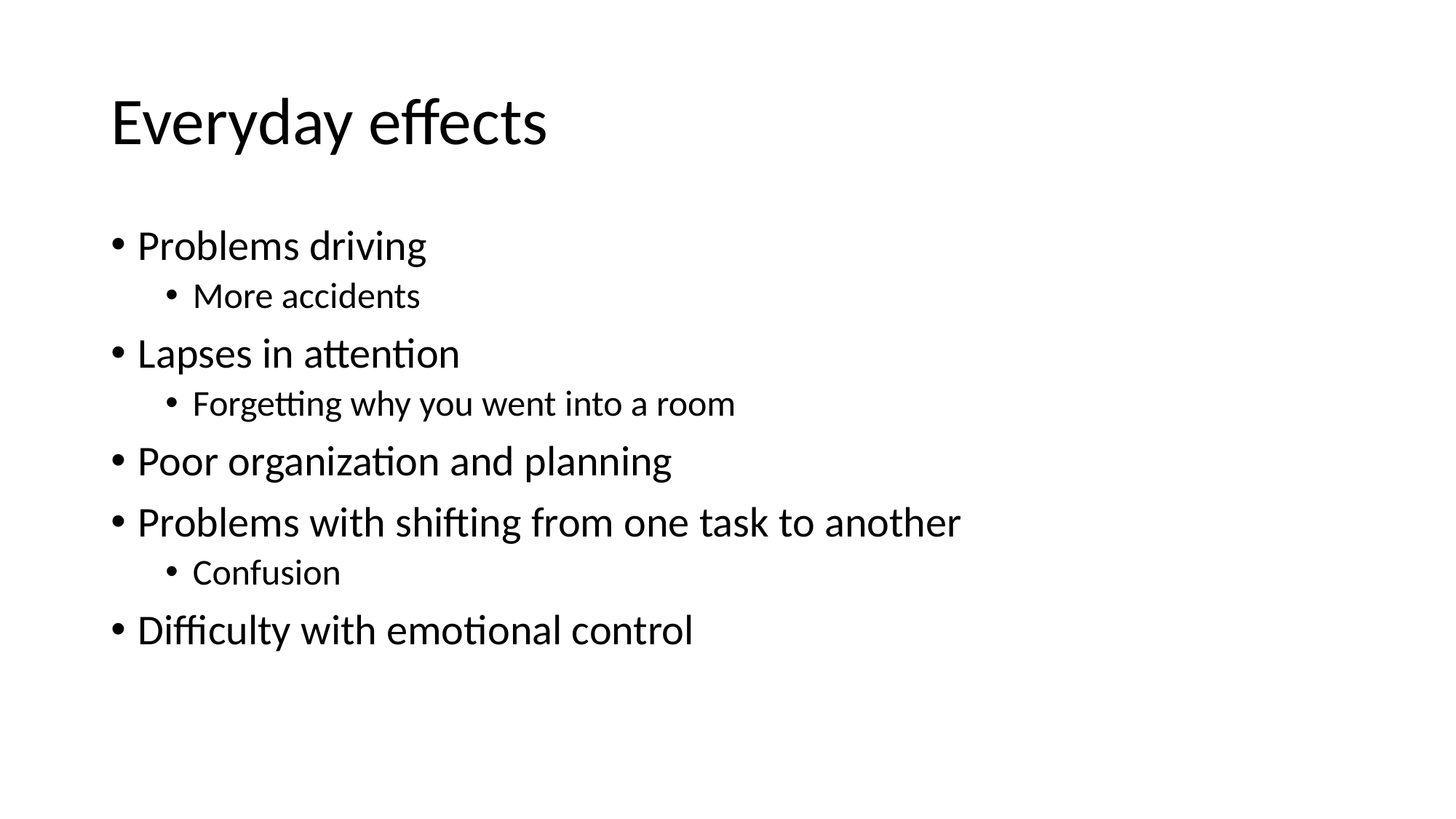

# Everyday effects
Problems driving
More accidents
Lapses in attention
Forgetting why you went into a room
Poor organization and planning
Problems with shifting from one task to another
Confusion
Difficulty with emotional control